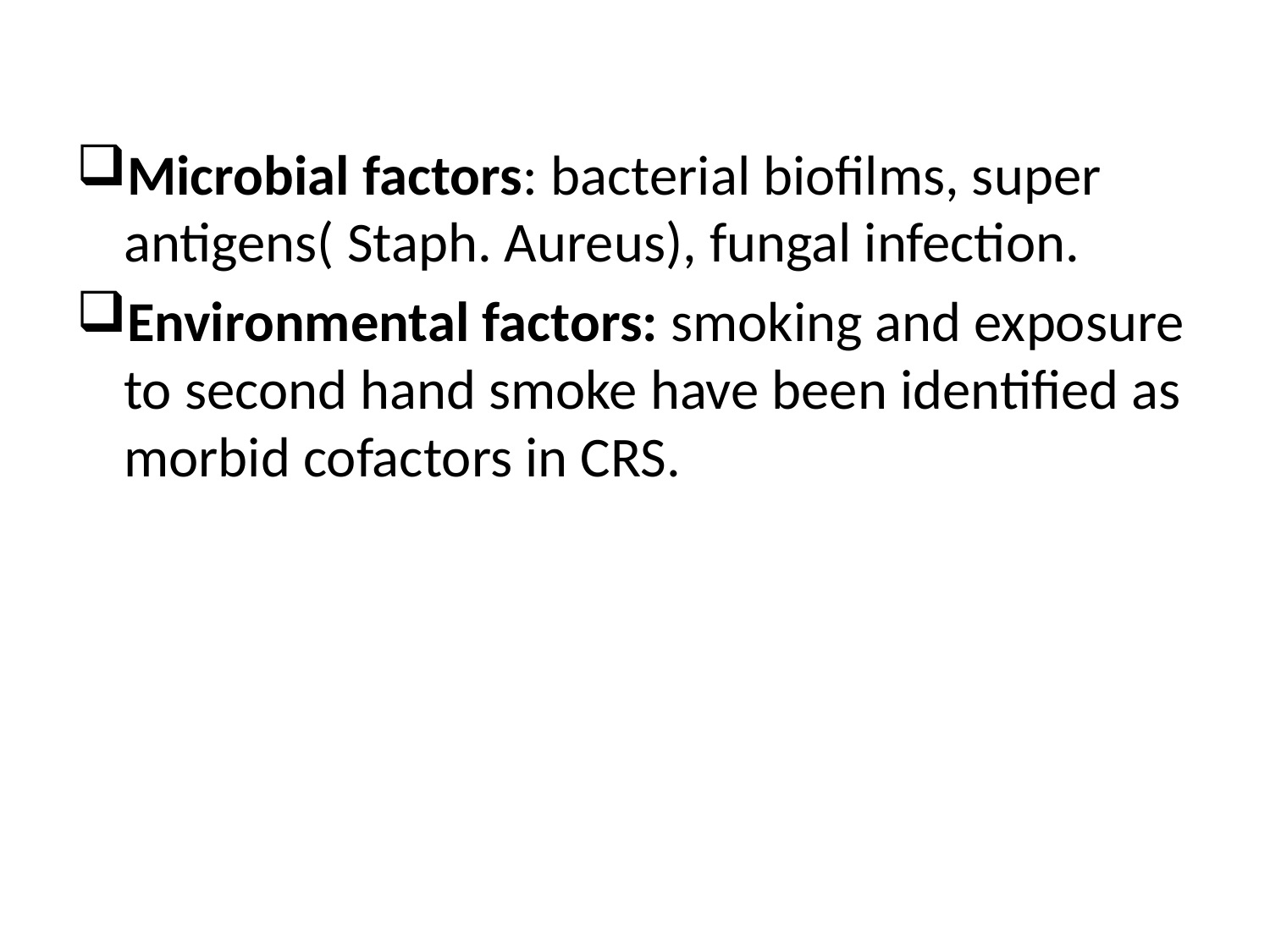

#

Microbial factors: bacterial biofilms, super antigens( Staph. Aureus), fungal infection.
Environmental factors: smoking and exposure to second hand smoke have been identified as morbid cofactors in CRS.